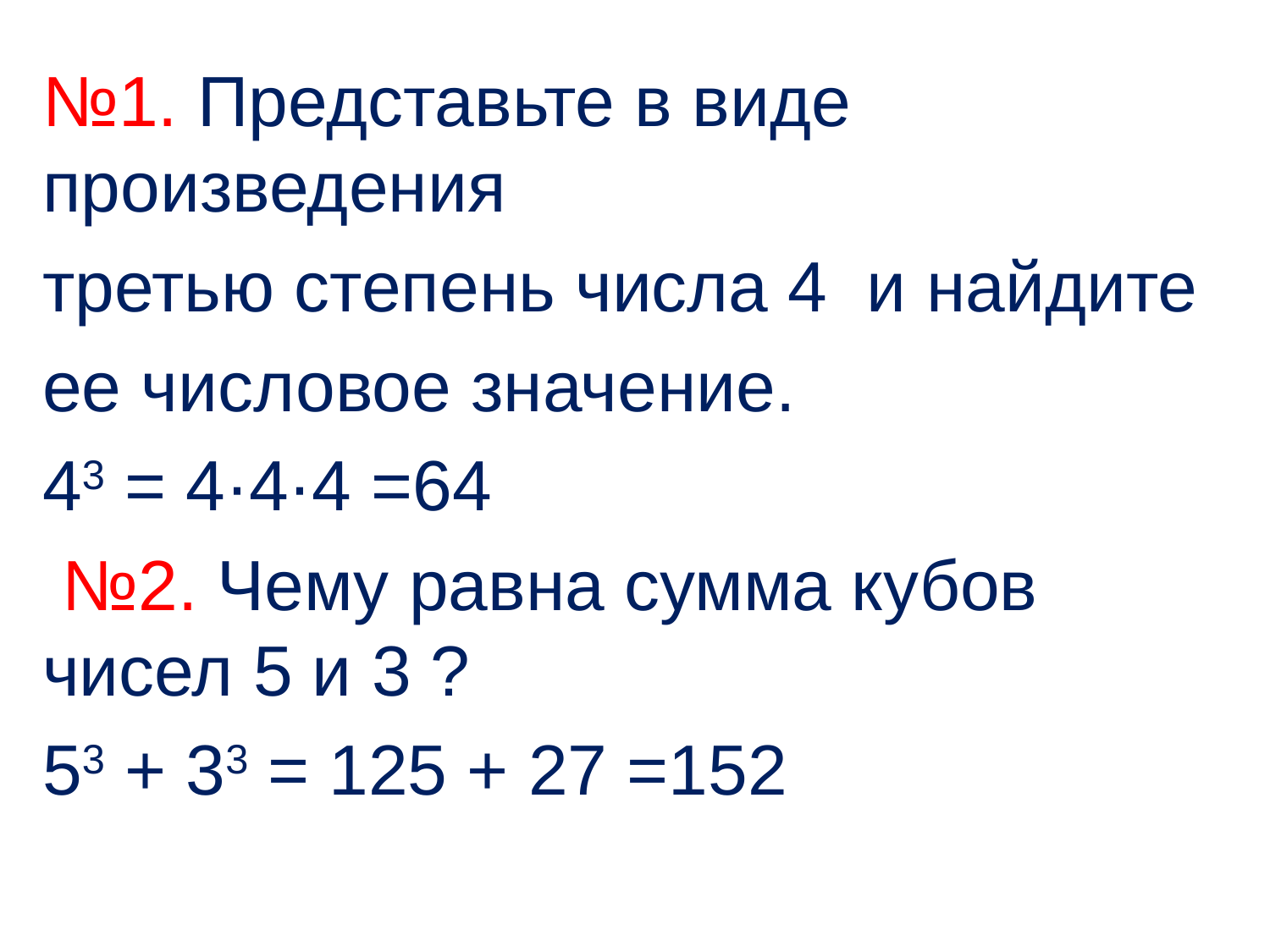

№1. Представьте в виде произведения
третью степень числа 4  и найдите
ее числовое значение.
43 = 4·4·4 =64
 №2. Чему равна сумма кубов чисел 5 и 3 ?
53 + 33 = 125 + 27 =152

#